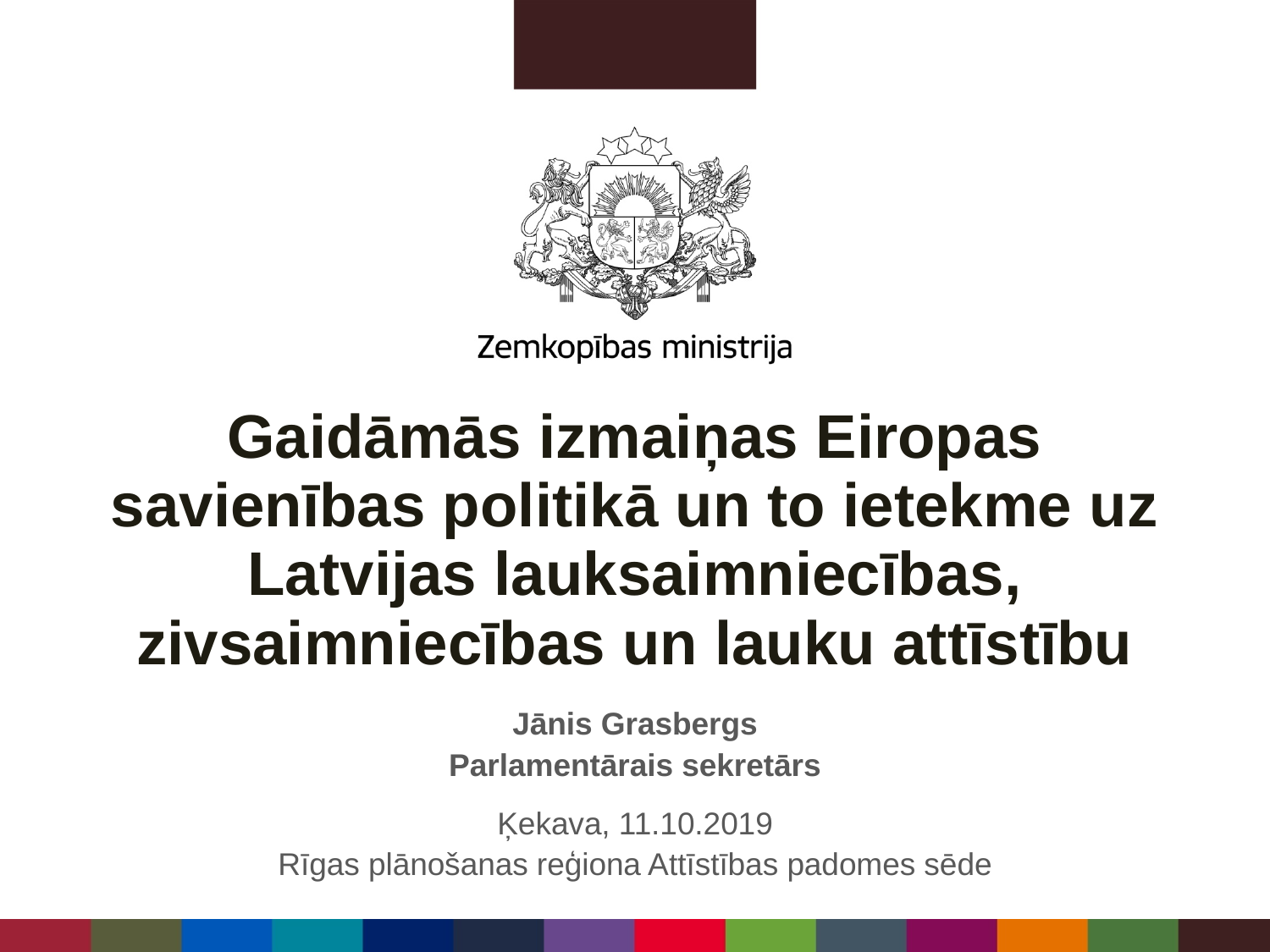

# Gaidāmās izmaiņas Eiropas savienības politikā un to ietekme uz Latvijas lauksaimniecības, zivsaimniecības un lauku attīstību
Jānis Grasbergs
Parlamentārais sekretārs
Ķekava, 11.10.2019
Rīgas plānošanas reģiona Attīstības padomes sēde